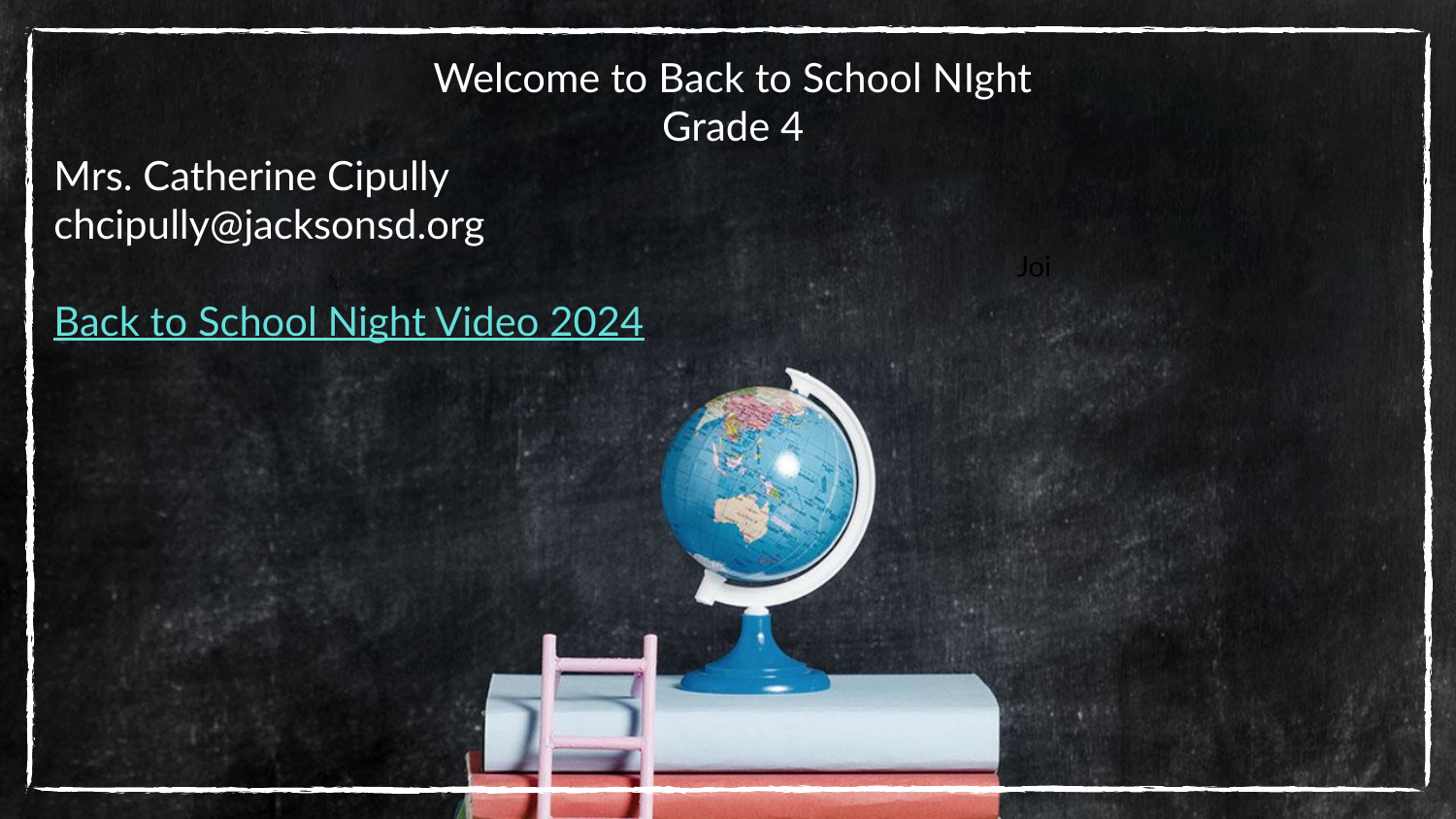

Welcome to Back to School NIght
Grade 4
Mrs. Catherine Cipully
chcipully@jacksonsd.org

Back to School Night Video 2024

Joi